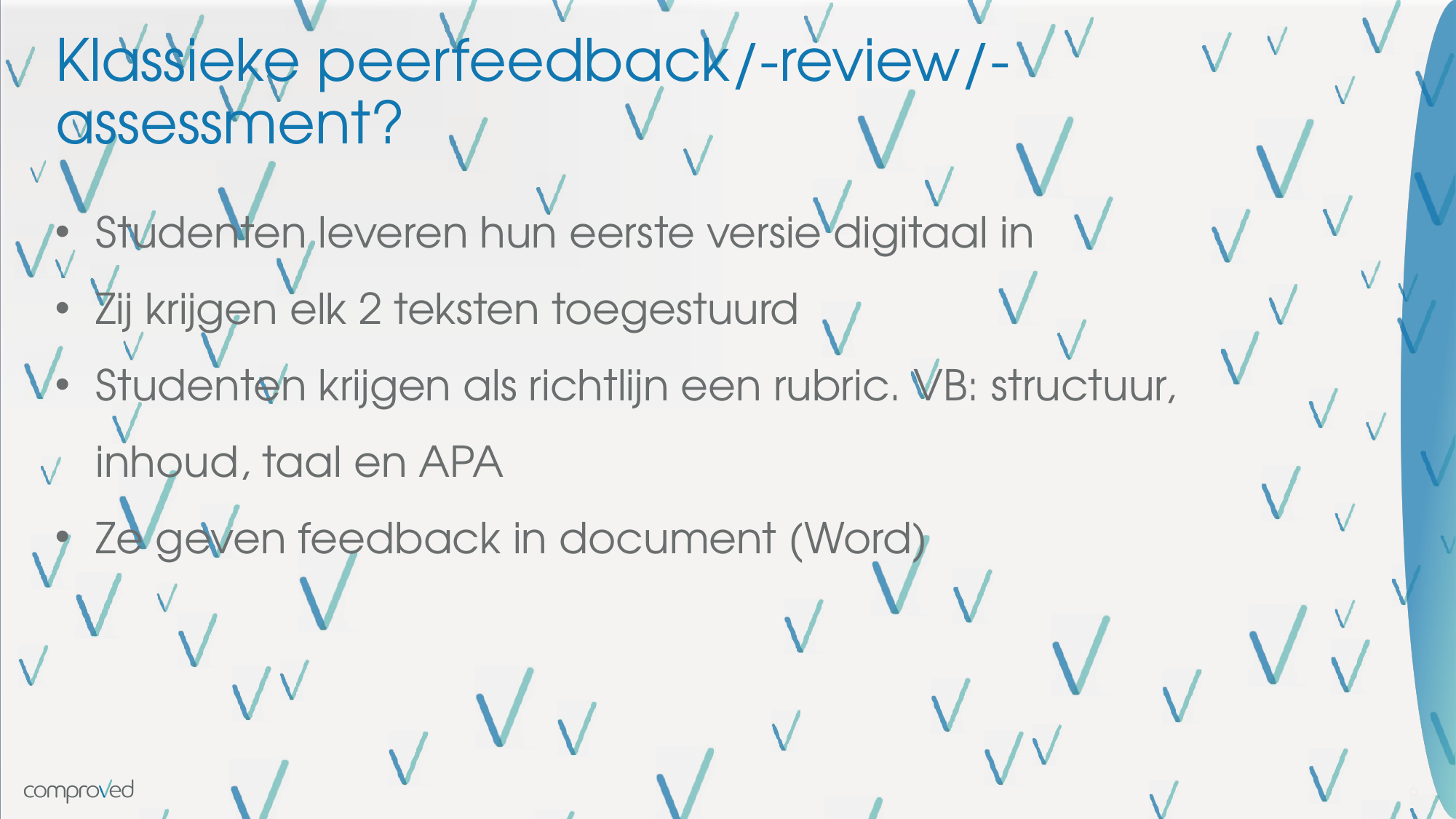

# Klassieke peerfeedback/-review/-assessment?
Studenten leveren hun eerste versie digitaal in
Zij krijgen elk 2 teksten toegestuurd
Studenten krijgen als richtlijn een rubric. VB: structuur, inhoud, taal en APA
Ze geven feedback in document (Word)

6